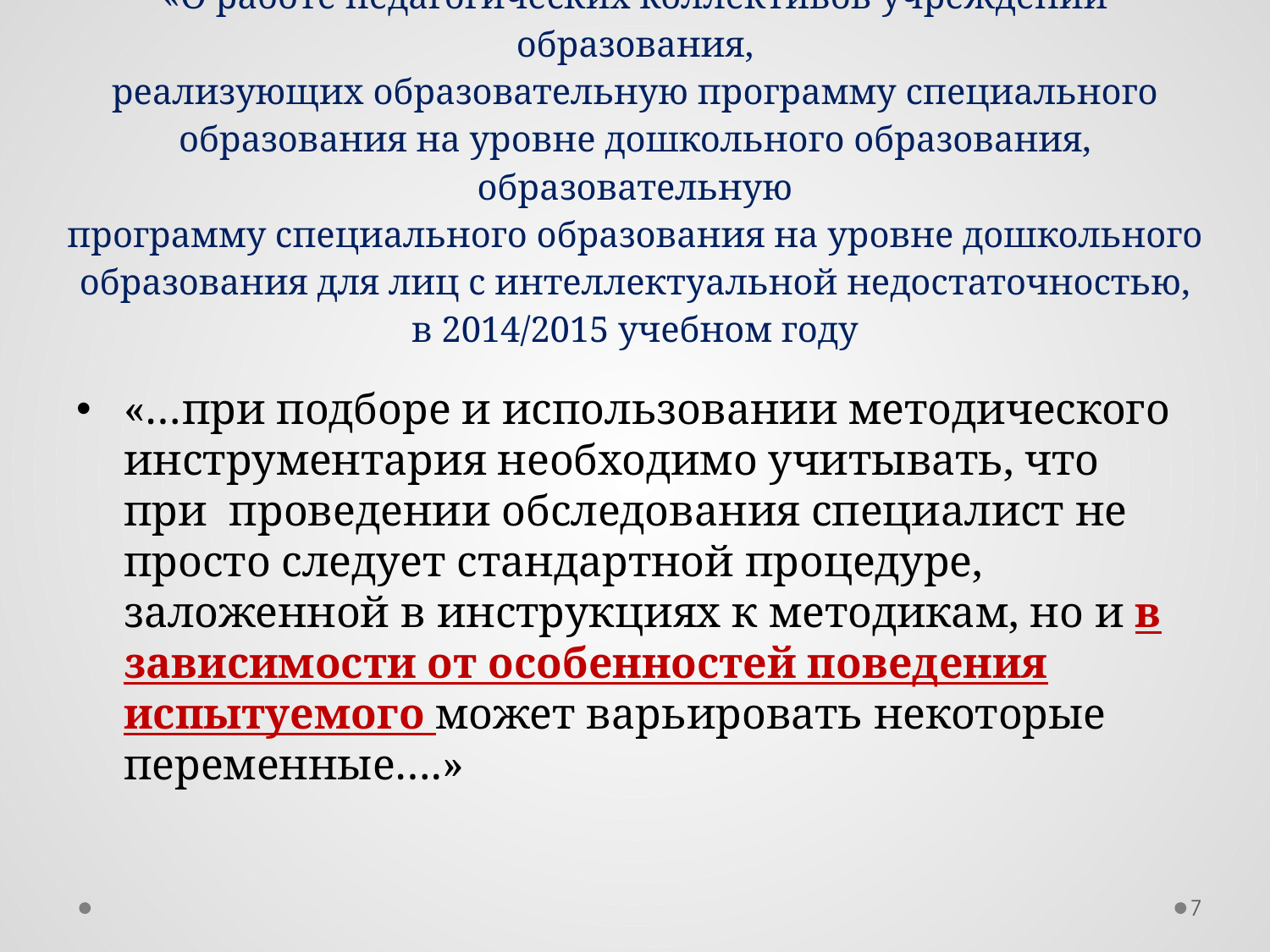

# «О работе педагогических коллективов учреждений образования, реализующих образовательную программу специального образования на уровне дошкольного образования, образовательную программу специального образования на уровне дошкольного образования для лиц с интеллектуальной недостаточностью, в 2014/2015 учебном году
«…при подборе и использовании методического инструментария необходимо учитывать, что при  проведении обследования специалист не просто следует стандартной процедуре, заложенной в инструкциях к методикам, но и в зависимости от особенностей поведения испытуемого может варьировать некоторые переменные….»
7